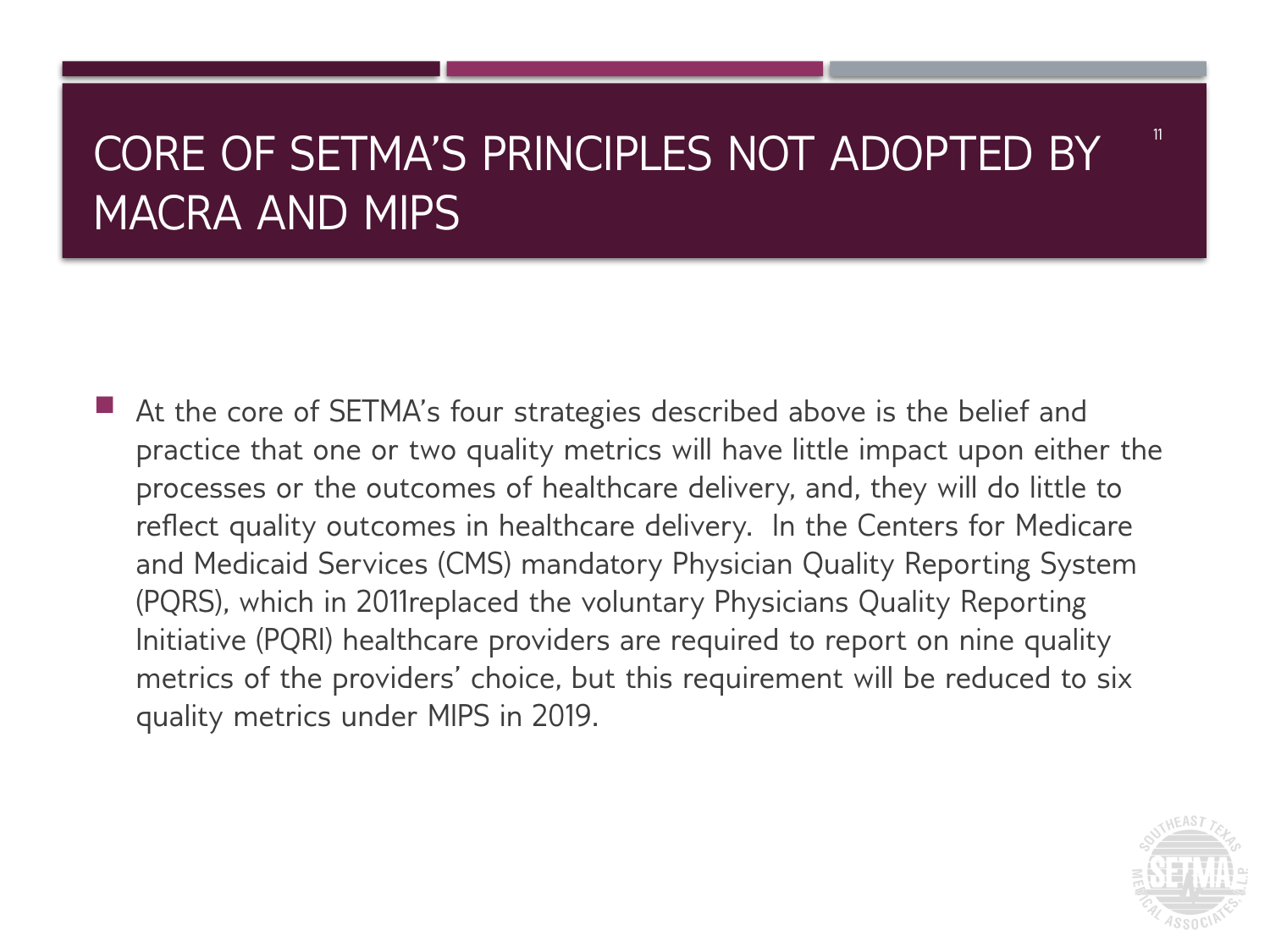

# Core of SETMA’s Principles Not Adopted by MACRA and MIPS
11
At the core of SETMA’s four strategies described above is the belief and practice that one or two quality metrics will have little impact upon either the processes or the outcomes of healthcare delivery, and, they will do little to reflect quality outcomes in healthcare delivery.  In the Centers for Medicare and Medicaid Services (CMS) mandatory Physician Quality Reporting System (PQRS), which in 2011replaced the voluntary Physicians Quality Reporting Initiative (PQRI) healthcare providers are required to report on nine quality metrics of the providers’ choice, but this requirement will be reduced to six quality metrics under MIPS in 2019.